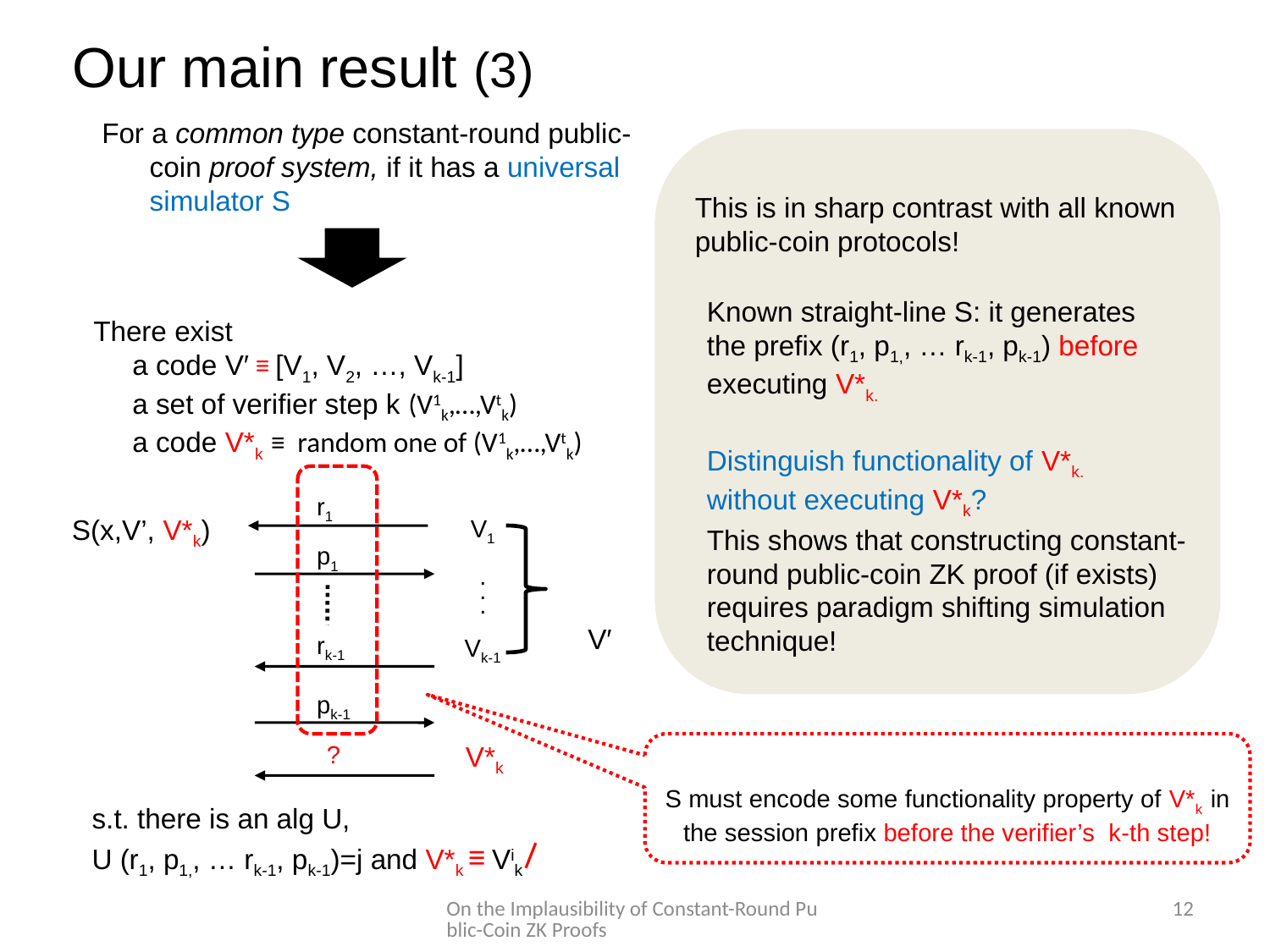

# Our main result (3)
For a common type constant-round public-coin proof system, if it has a universal simulator S

This is in sharp contrast with all known public-coin protocols!

Known straight-line S: it generates  the prefix (r1, p1,, … rk-1, pk-1) before executing V*k.

Distinguish functionality of V*k. without executing V*k?

    There exist
         a code V′ ≡ [V1, V2, …, Vk-1]
         a set of verifier step k (V1k,…,Vtk)
         a code V*k ≡  random one of (V1k,…,Vtk)

r1
V1

.
.
.

Vk-1

S(x,V’, V*k)
This shows that constructing constant-round public-coin ZK proof (if exists) requires paradigm shifting simulation technique!

p1

V′
rk-1

pk-1

?
V*k

S must encode some functionality property of V*k  in the session prefix before the verifier’s  k-th step!

s.t. there is an alg U,
U (r1, p1,, … rk-1, pk-1)=j and V*k ≡ Vik

On the Implausibility of Constant-Round Public-Coin ZK Proofs
12